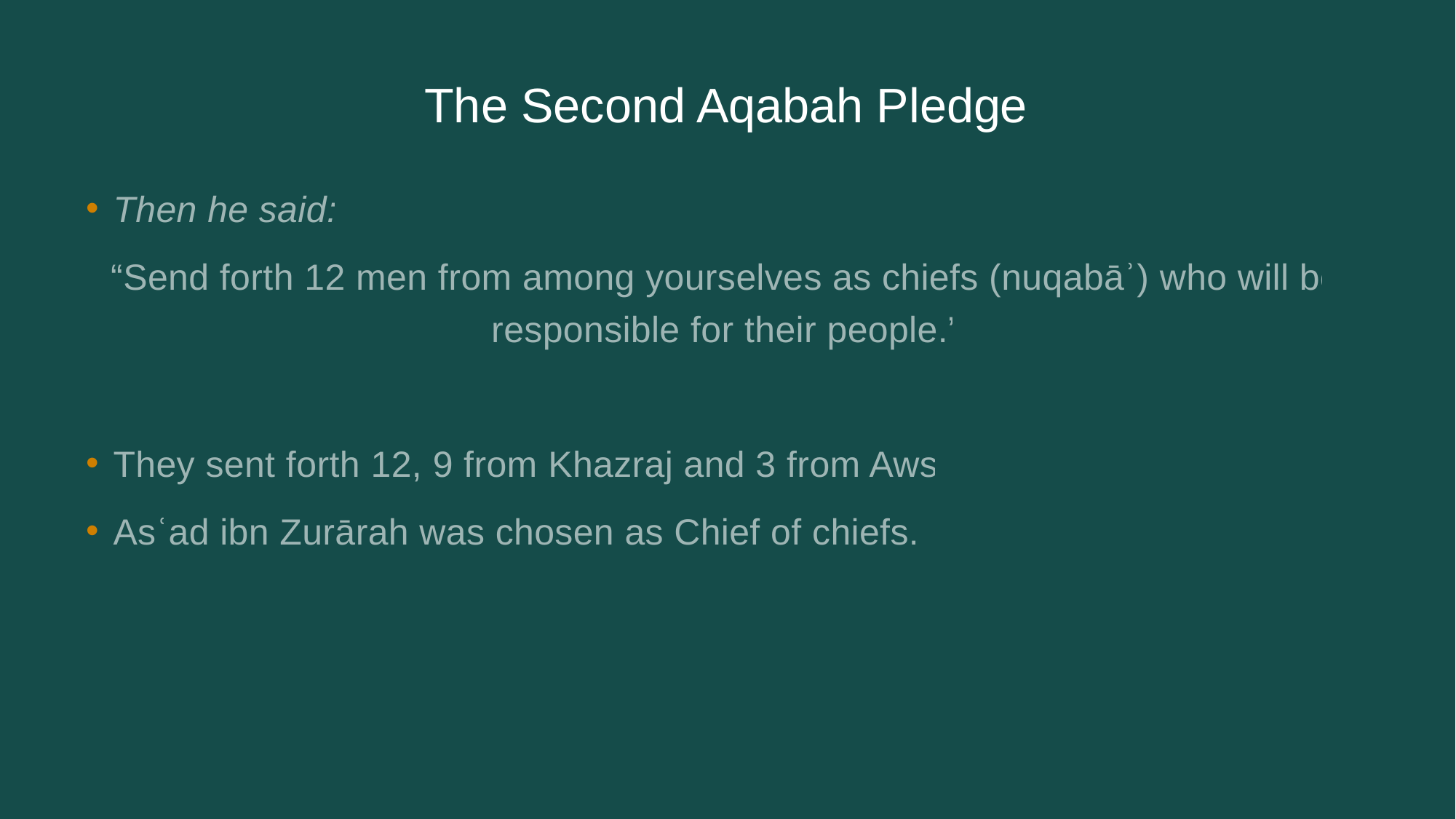

# The Second Aqabah Pledge
Then he said:
“Send forth 12 men from among yourselves as chiefs (nuqabāʾ) who will be responsible for their people.”

They sent forth 12, 9 from Khazraj and 3 from Aws.
Asʿad ibn Zurārah was chosen as Chief of chiefs.”